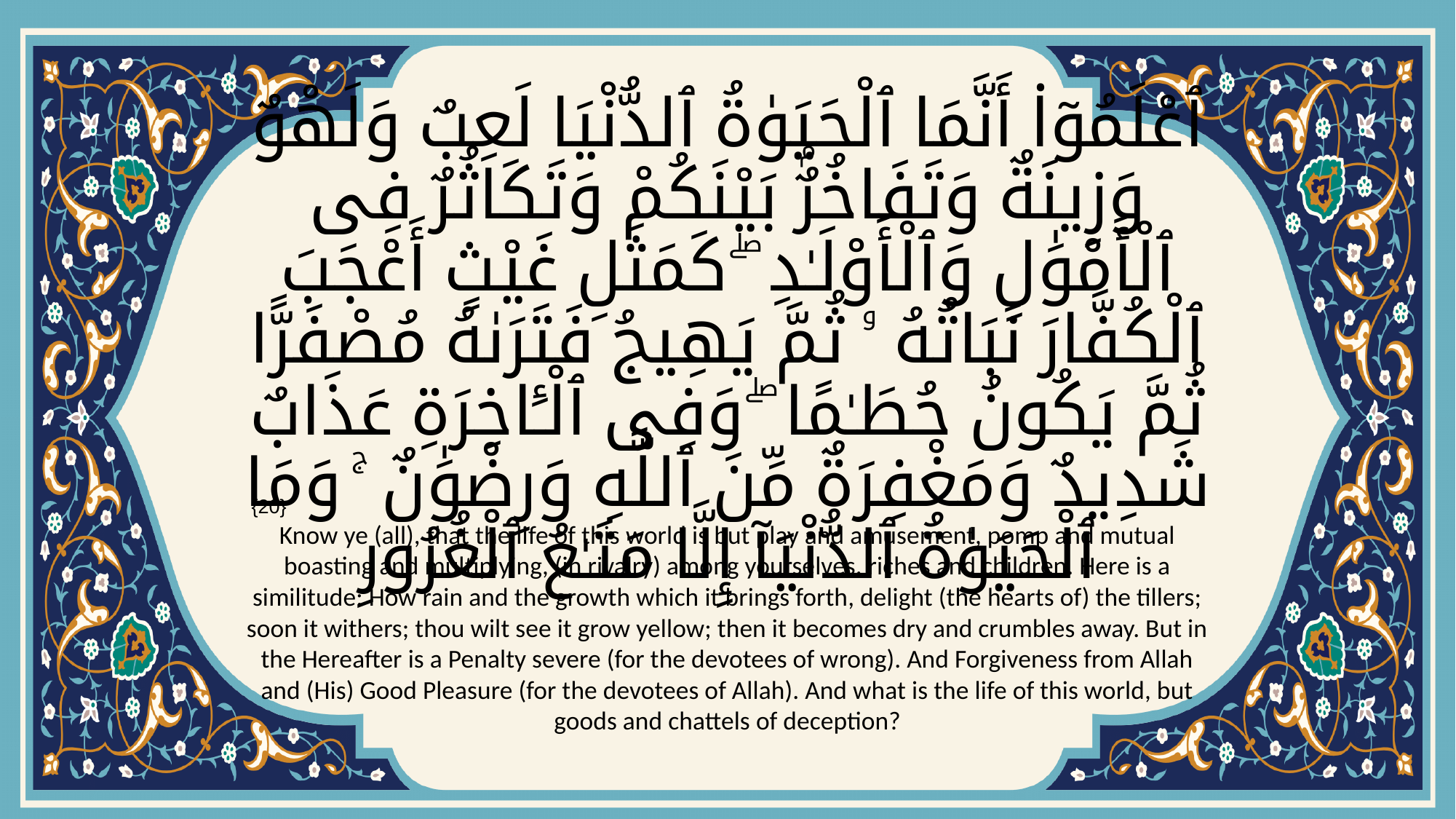

# ٱعْلَمُوٓا۟ أَنَّمَا ٱلْحَيَوٰةُ ٱلدُّنْيَا لَعِبٌ وَلَهْوٌ وَزِينَةٌ وَتَفَاخُرٌۢ بَيْنَكُمْ وَتَكَاثُرٌ فِى ٱلْأَمْوَٰلِ وَٱلْأَوْلَـٰدِ ۖ كَمَثَلِ غَيْثٍ أَعْجَبَ ٱلْكُفَّارَ نَبَاتُهُ ۥ ثُمَّ يَهِيجُ فَتَرَىٰهُ مُصْفَرًّا ثُمَّ يَكُونُ حُطَـٰمًا ۖ وَفِى ٱلْـَٔاخِرَةِ عَذَابٌ شَدِيدٌ وَمَغْفِرَةٌ مِّنَ ٱللَّهِ وَرِضْوَٰنٌ ۚ وَمَا ٱلْحَيَوٰةُ ٱلدُّنْيَآ إِلَّا مَتَـٰعُ ٱلْغُرُورِ
{20}
Know ye (all), that the life of this world is but play and amusement, pomp and mutual boasting and multiplying, (in rivalry) among yourselves, riches and children. Here is a similitude: How rain and the growth which it brings forth, delight (the hearts of) the tillers; soon it withers; thou wilt see it grow yellow; then it becomes dry and crumbles away. But in the Hereafter is a Penalty severe (for the devotees of wrong). And Forgiveness from Allah and (His) Good Pleasure (for the devotees of Allah). And what is the life of this world, but goods and chattels of deception?